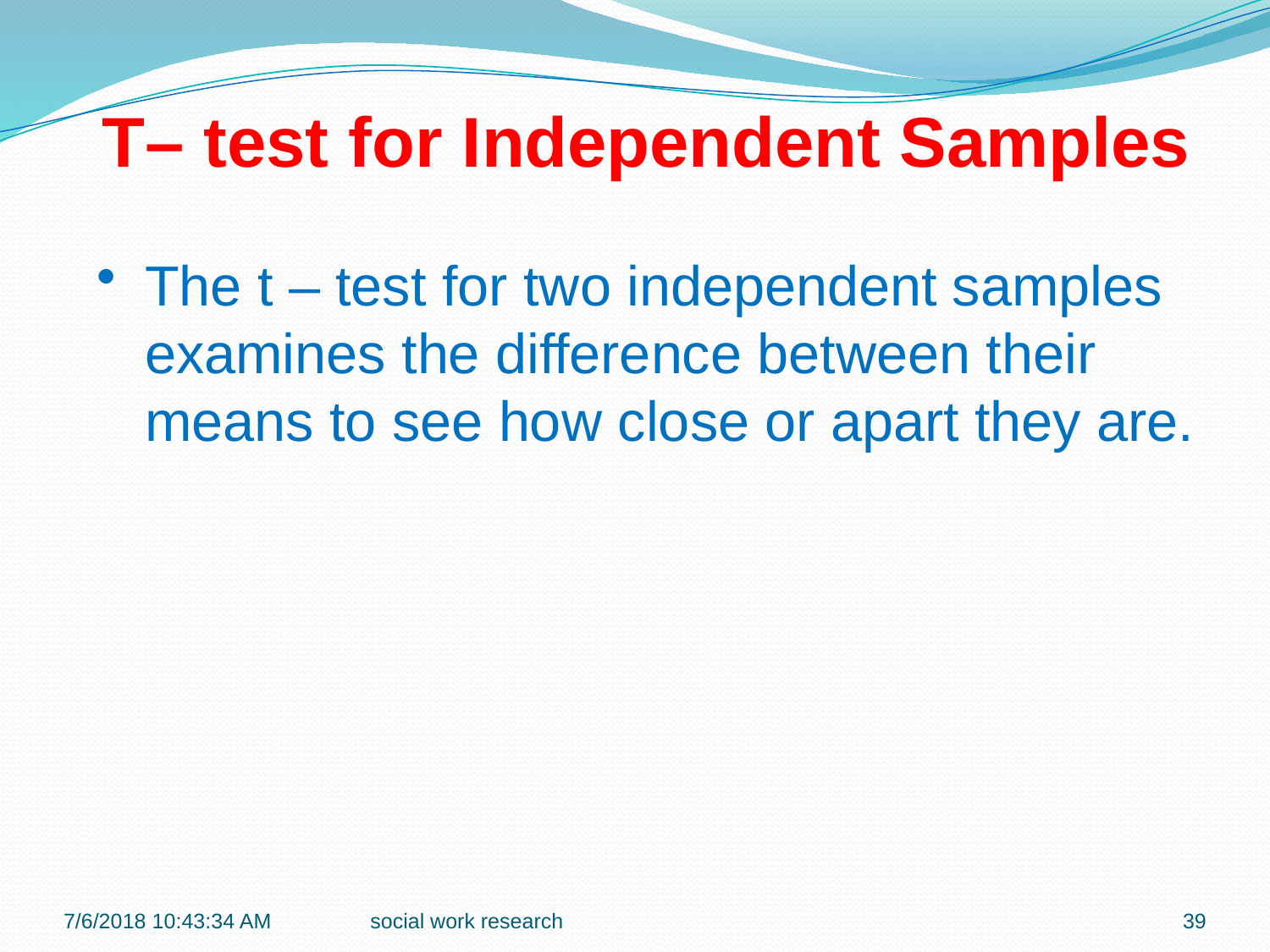

T– test for Independent Samples
The t – test for two independent samples examines the difference between their means to see how close or apart they are.
7/6/2018 10:43:34 AM
social work research
39